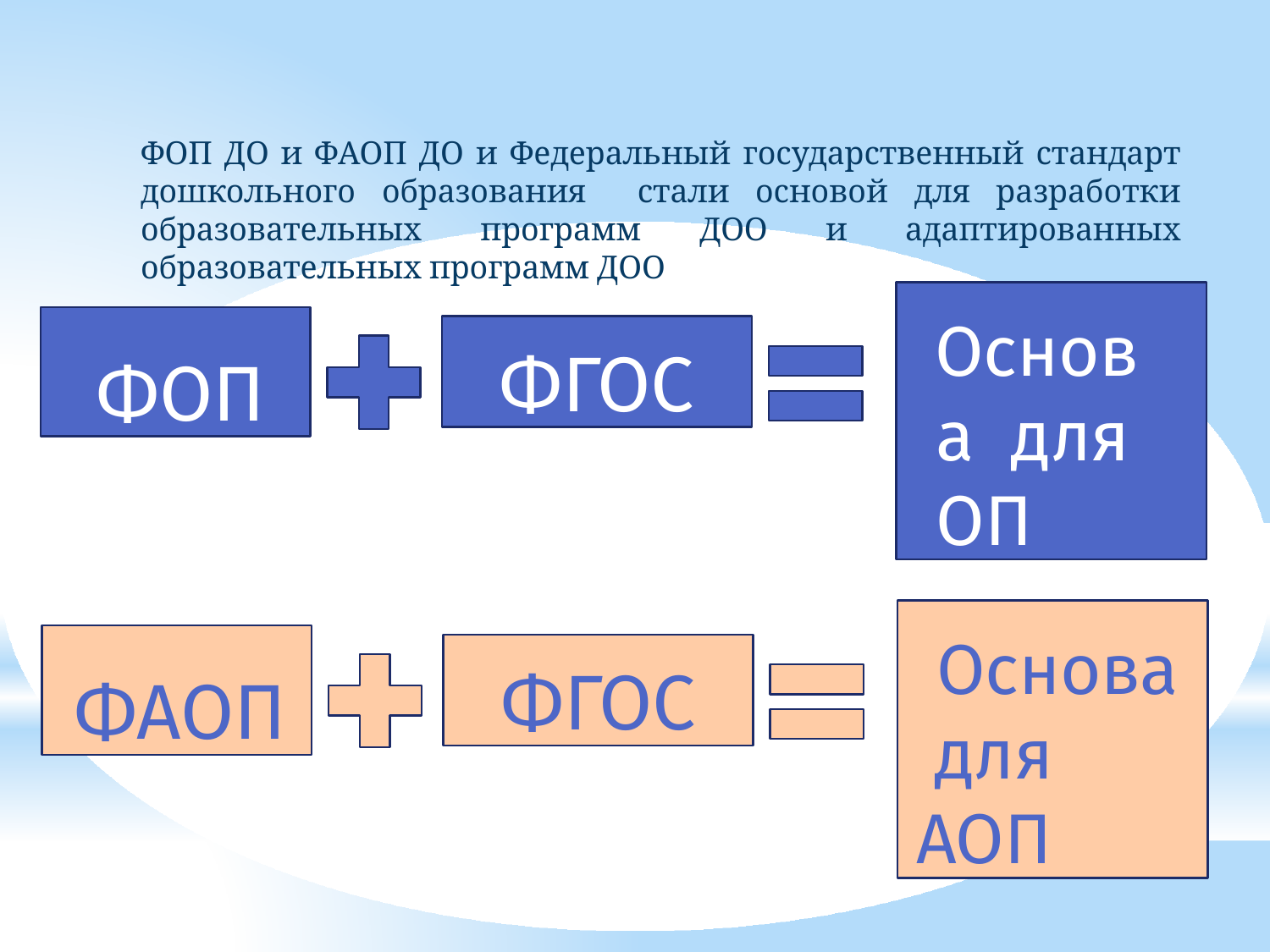

ФОП ДО и ФАОП ДО и Федеральный государственный стандарт дошкольного образования  стали основой для разработки образовательных программ ДОО и адаптированных образовательных программ ДОО
Основа  для ОП
ФОП
ФГОС

Основа  для АОП
ФАОП
ФГОС